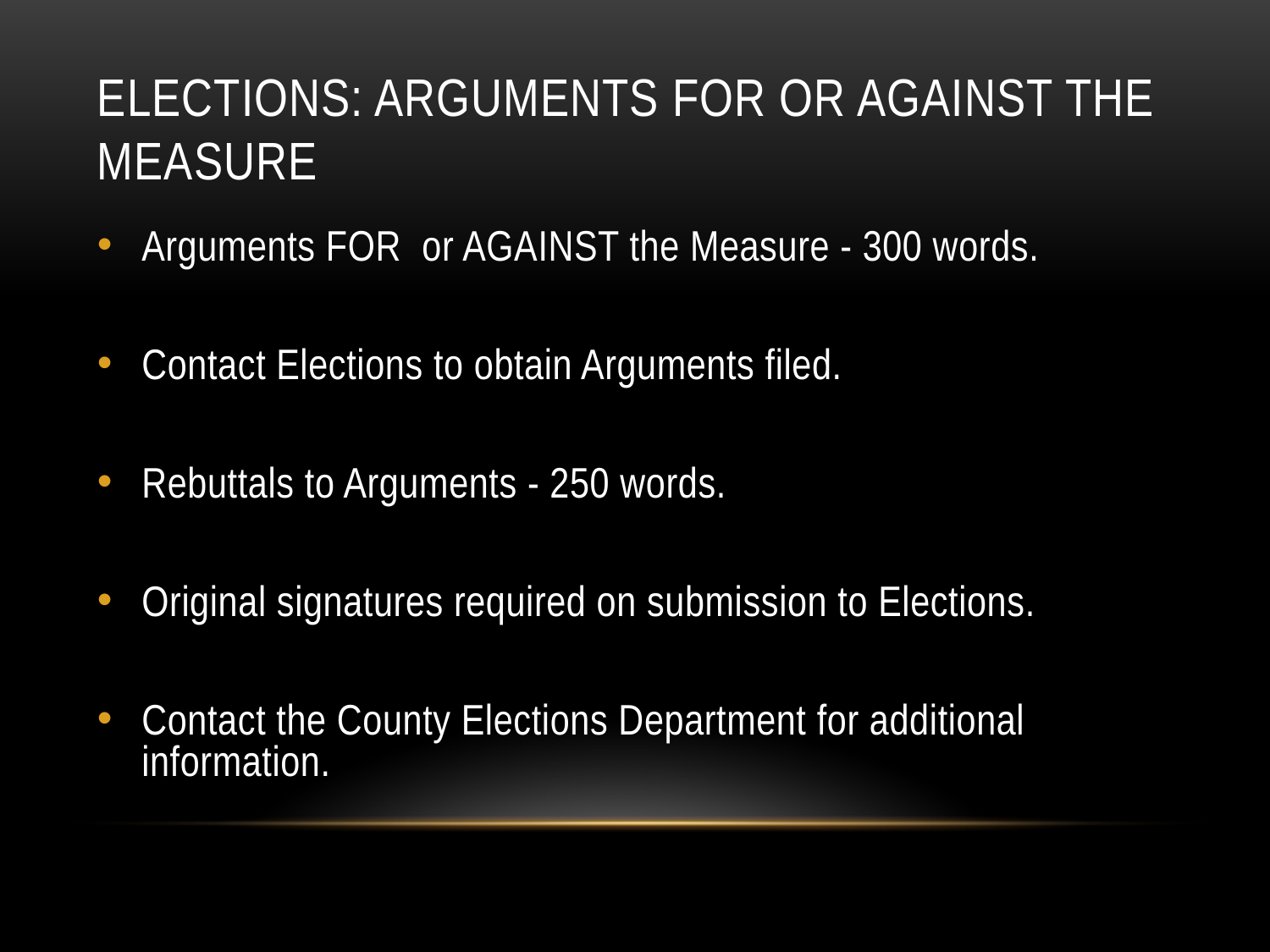

# Elections: Arguments for or Against the Measure
Arguments FOR  or AGAINST the Measure - 300 words.

Contact Elections to obtain Arguments filed.

Rebuttals to Arguments - 250 words.

Original signatures required on submission to Elections.

Contact the County Elections Department for additional information.